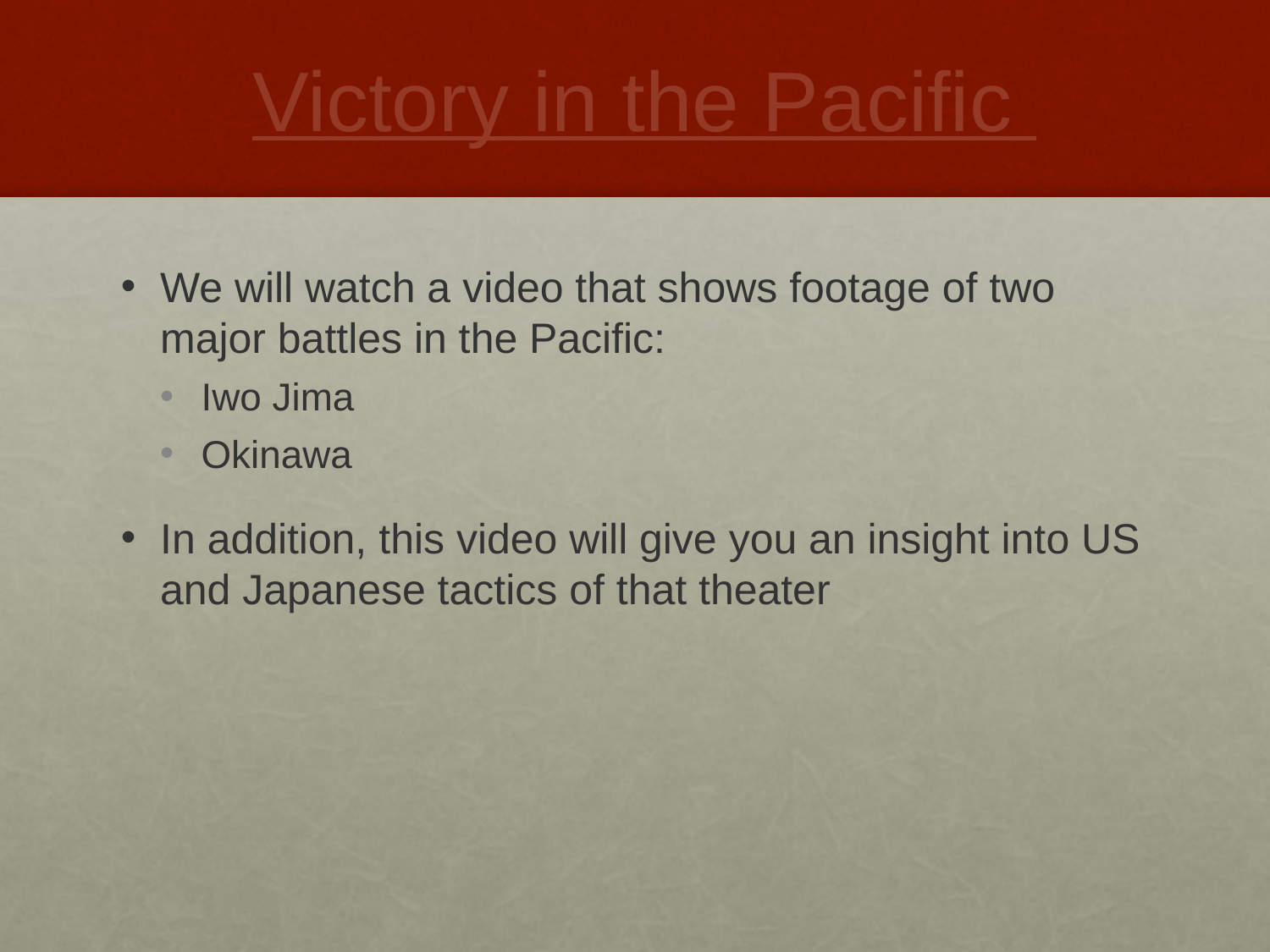

# Victory in the Pacific
We will watch a video that shows footage of two major battles in the Pacific:
Iwo Jima
Okinawa
In addition, this video will give you an insight into US and Japanese tactics of that theater